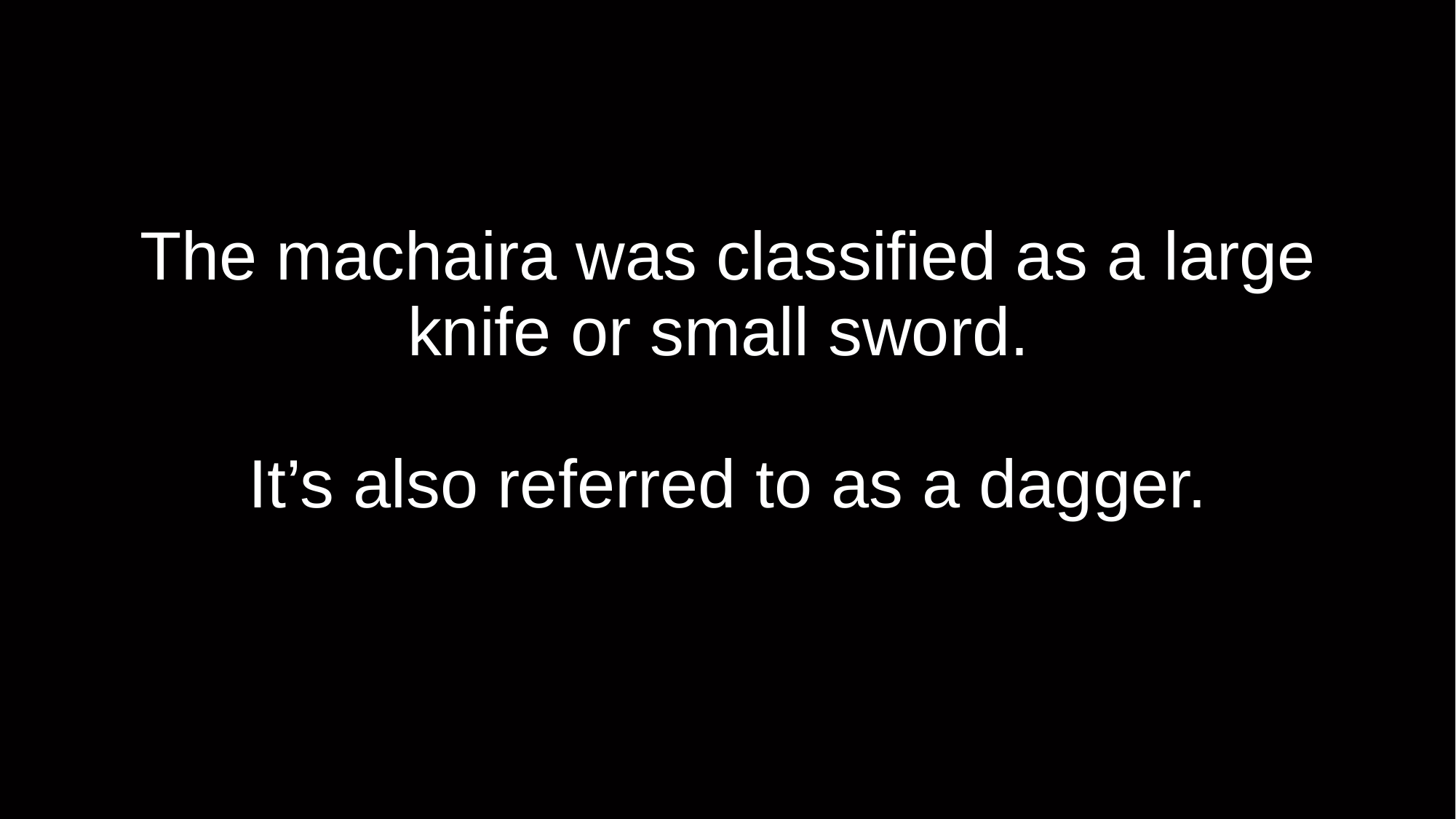

# The machaira was classified as a large knife or small sword.

It’s also referred to as a dagger.